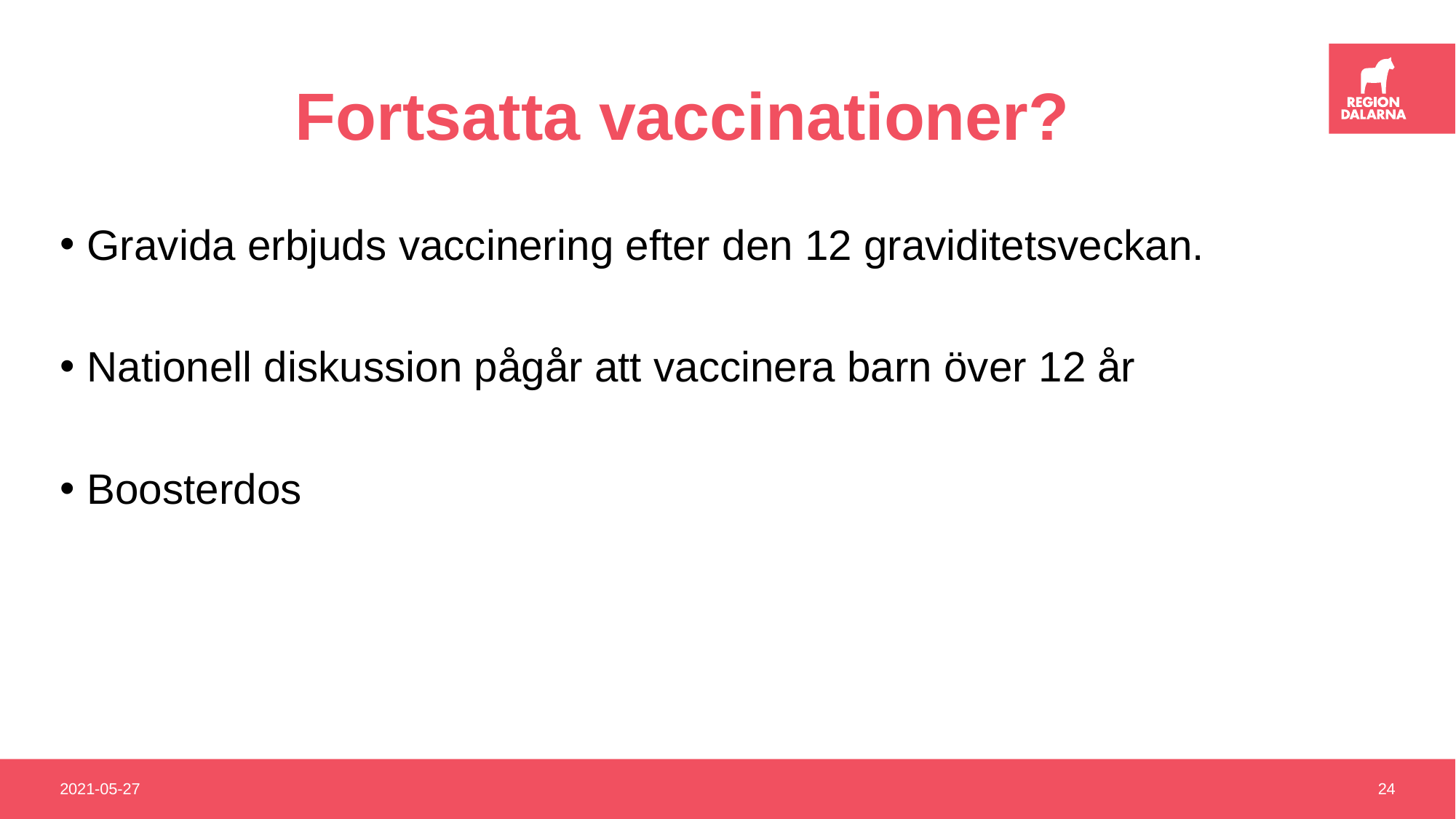

# Fortsatta vaccinationer?
Gravida erbjuds vaccinering efter den 12 graviditetsveckan.

Nationell diskussion pågår att vaccinera barn över 12 år

Boosterdos
2021-05-27

24